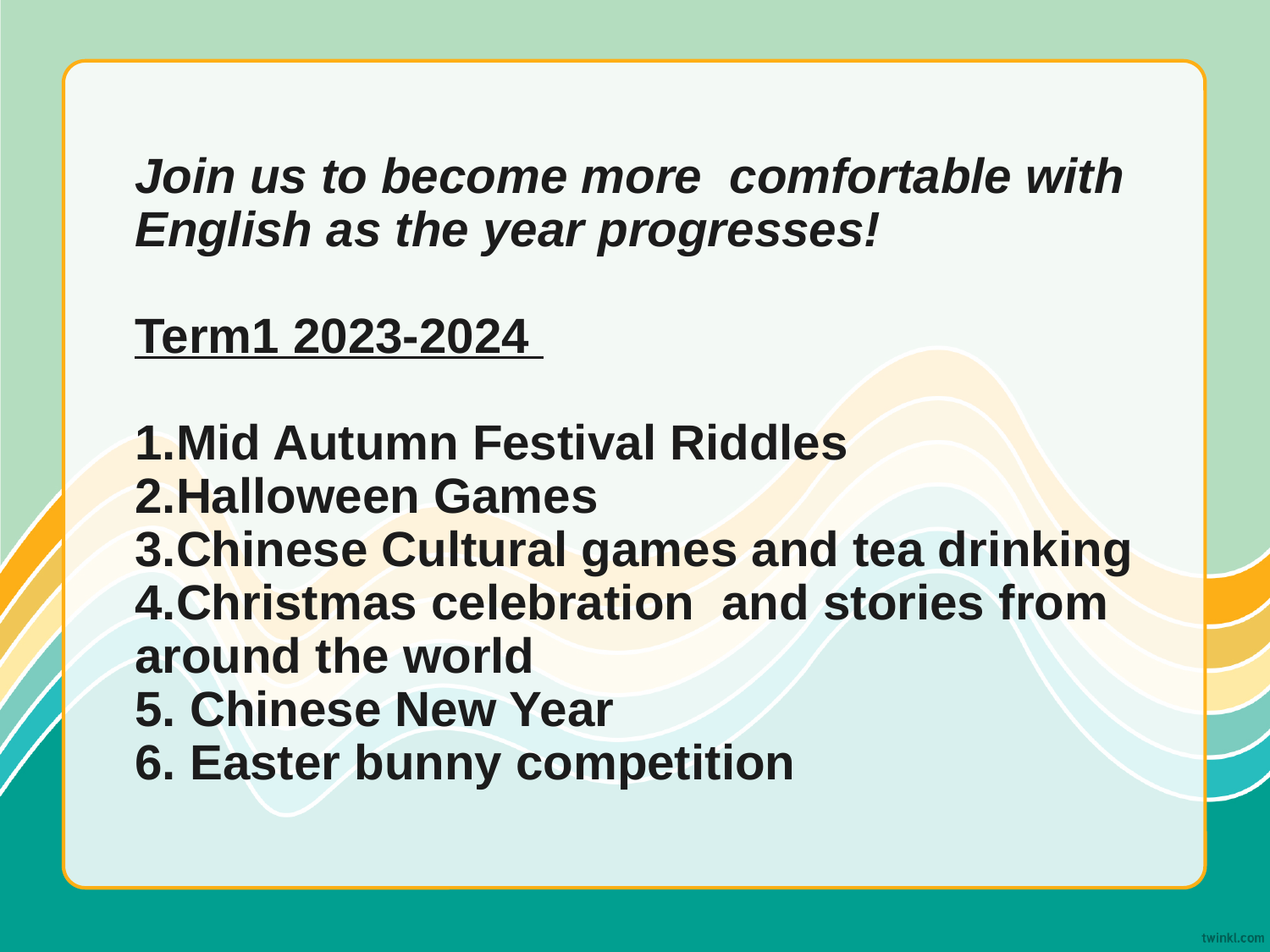

# Join us to become more  comfortable with English as the year progresses! Term1 2023-2024 1.Mid Autumn Festival Riddles 2.Halloween Games 3.Chinese Cultural games and tea drinking 4.Christmas celebration  and stories from around the world 5. Chinese New Year 6. Easter bunny competition